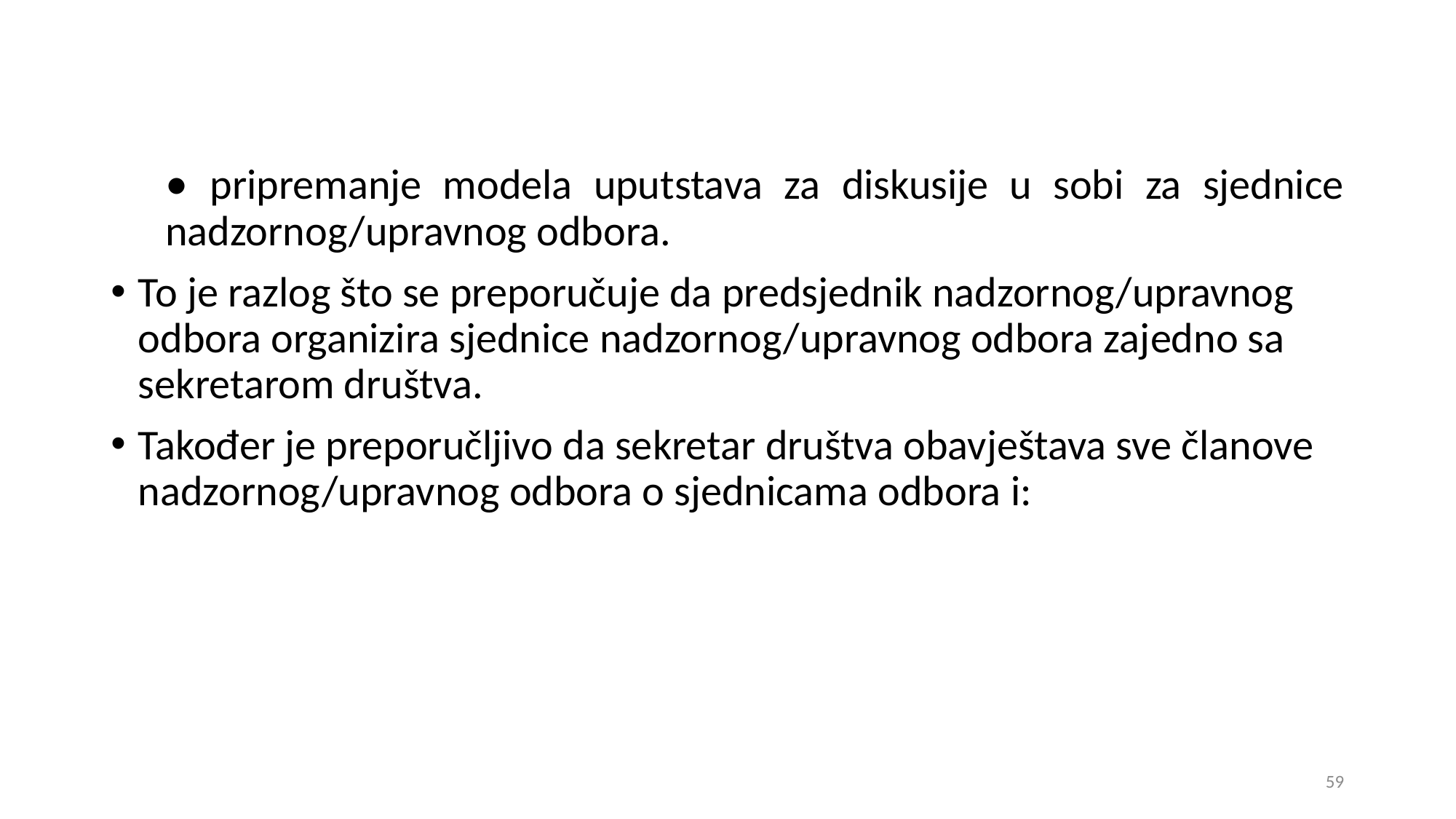

• pripremanje modela uputstava za diskusije u sobi za sjednice nadzornog/upravnog odbora.
To je razlog što se preporučuje da predsjednik nadzornog/upravnog odbora organizira sjednice nadzornog/upravnog odbora zajedno sa sekretarom društva.
Također je preporučljivo da sekretar društva obavještava sve članove  nadzornog/upravnog odbora o sjednicama odbora i:

59